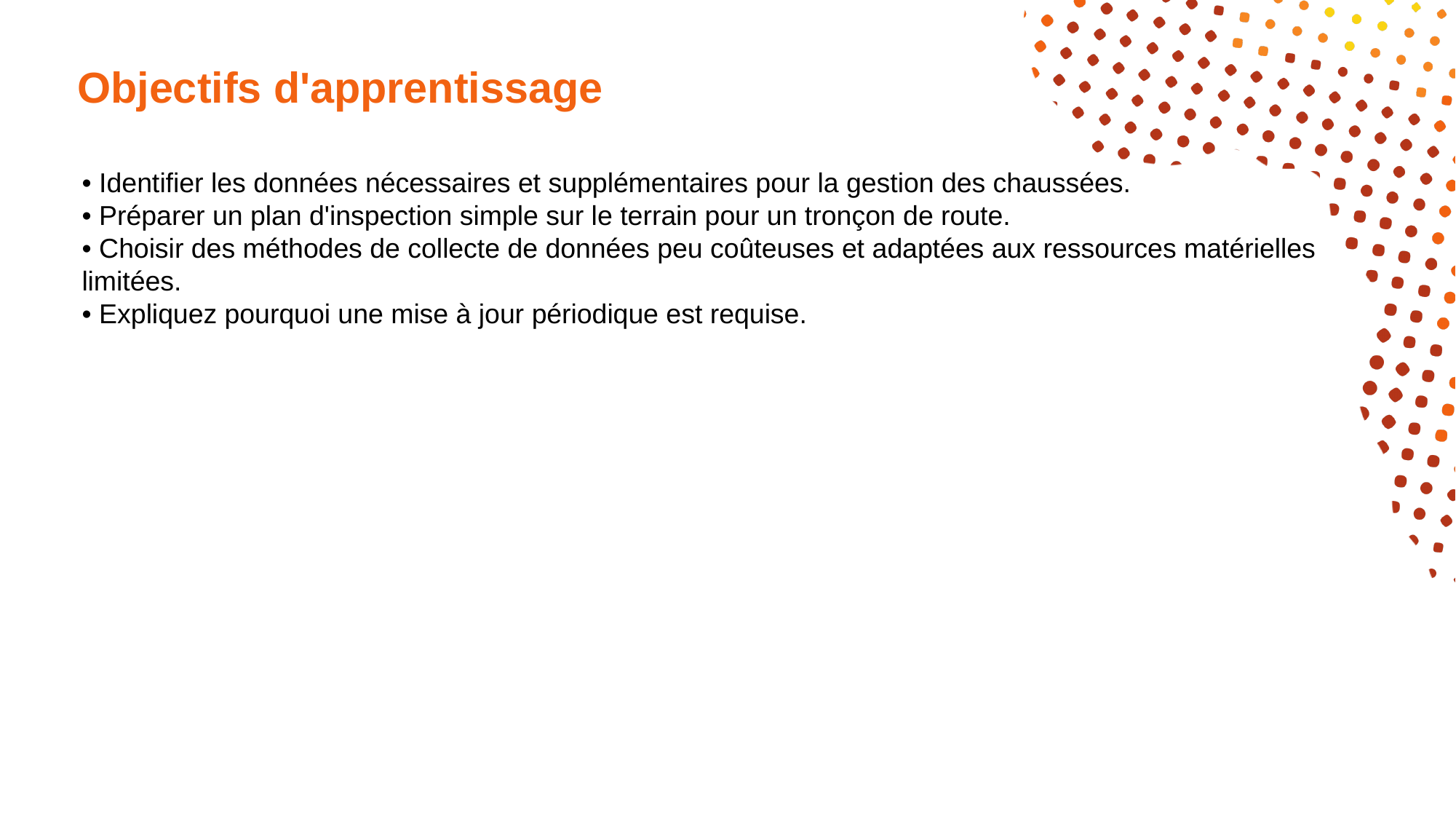

# Objectifs d'apprentissage
• Identifier les données nécessaires et supplémentaires pour la gestion des chaussées.
• Préparer un plan d'inspection simple sur le terrain pour un tronçon de route.
• Choisir des méthodes de collecte de données peu coûteuses et adaptées aux ressources matérielles limitées.
• Expliquez pourquoi une mise à jour périodique est requise.